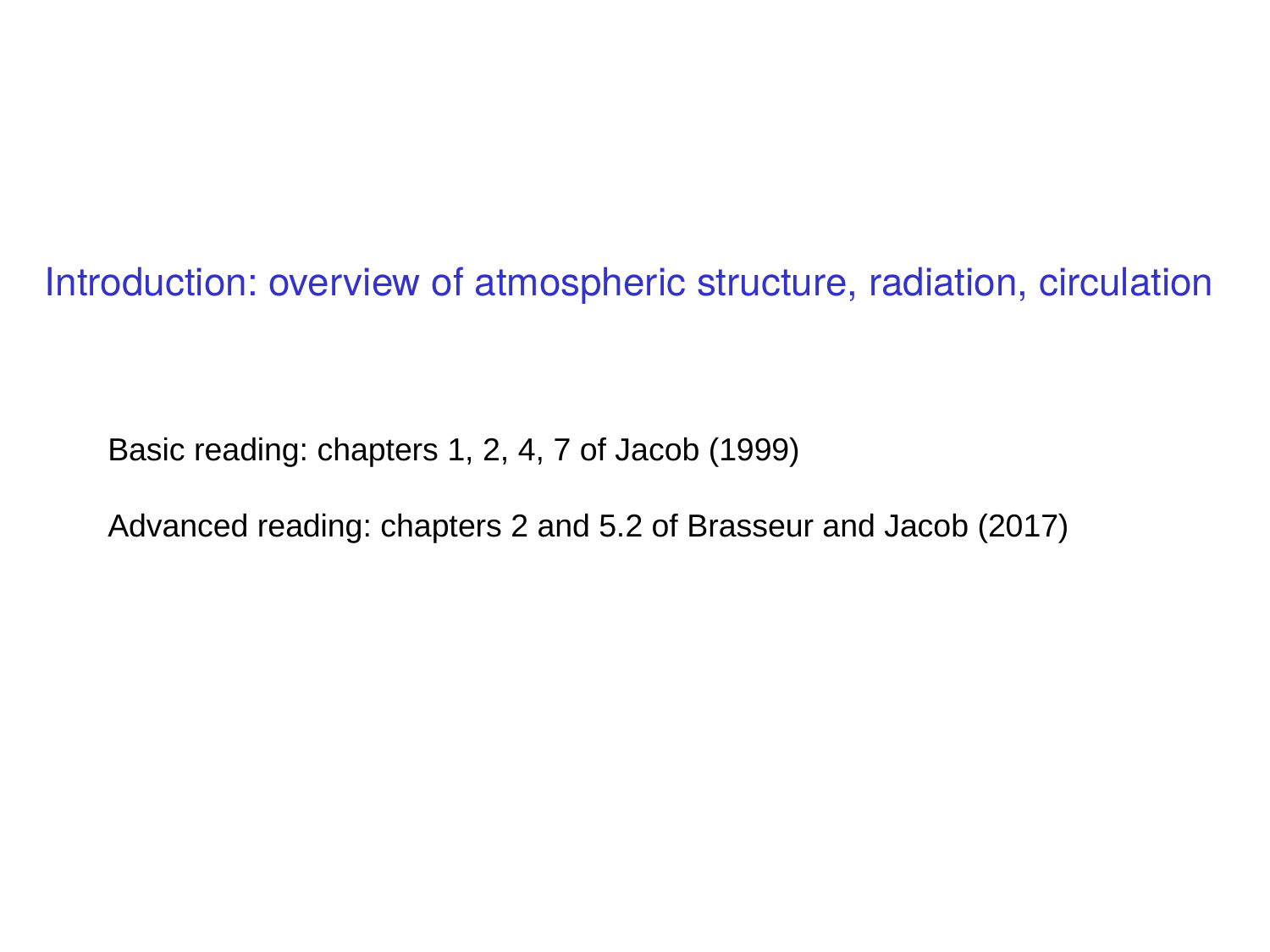

# Introduction: overview of atmospheric structure, radiation, circulation
Basic reading: chapters 1, 2, 4, 7 of Jacob (1999)

Advanced reading: chapters 2 and 5.2 of Brasseur and Jacob (2017)